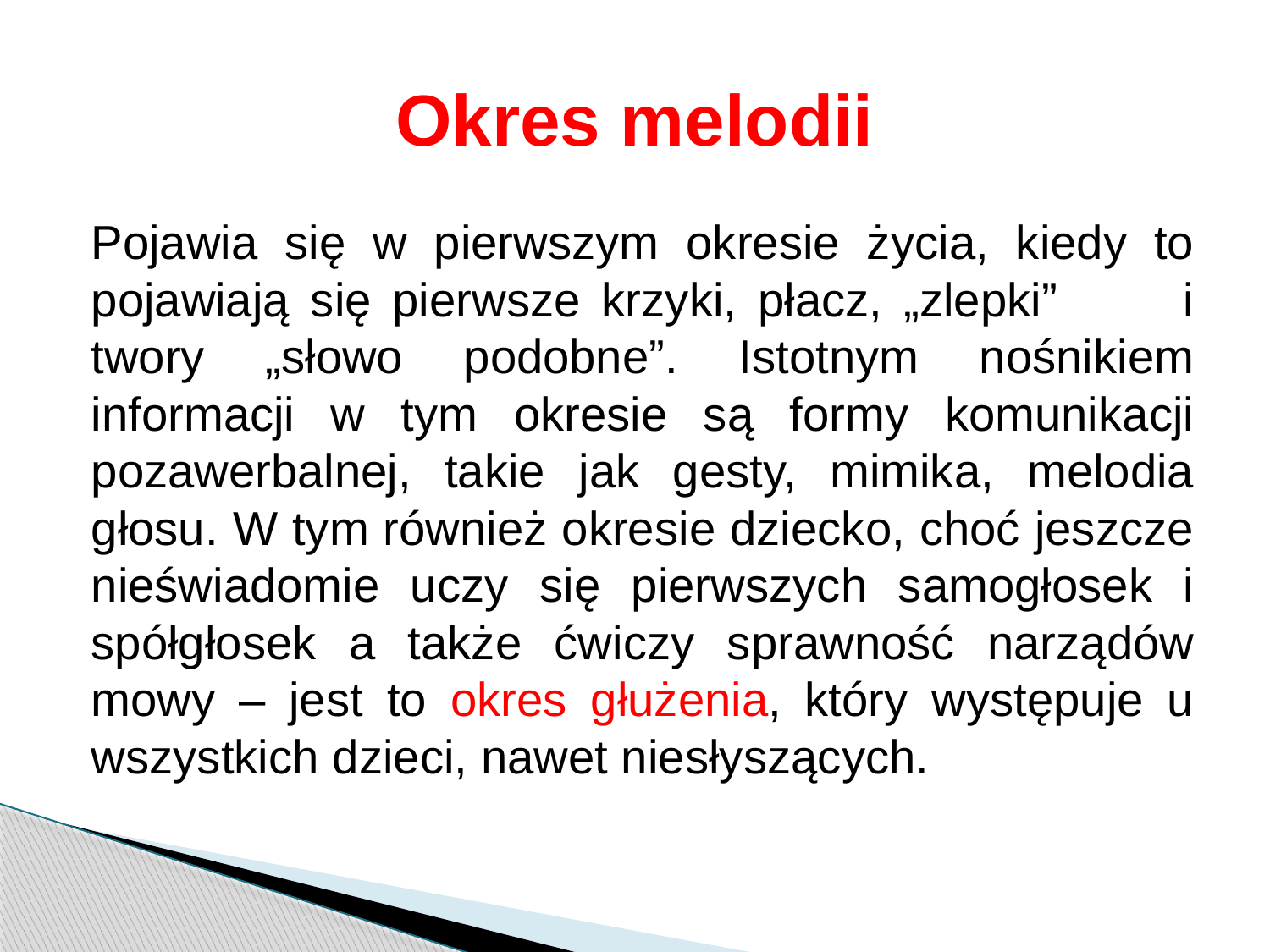

# Okres melodii
Pojawia się w pierwszym okresie życia, kiedy to pojawiają się pierwsze krzyki, płacz, „zlepki”      i twory „słowo podobne”. Istotnym nośnikiem informacji w tym okresie są formy komunikacji pozawerbalnej, takie jak gesty, mimika, melodia głosu. W tym również okresie dziecko, choć jeszcze nieświadomie uczy się pierwszych samogłosek i spółgłosek a także ćwiczy sprawność narządów mowy – jest to okres głużenia, który występuje u wszystkich dzieci, nawet niesłyszących.